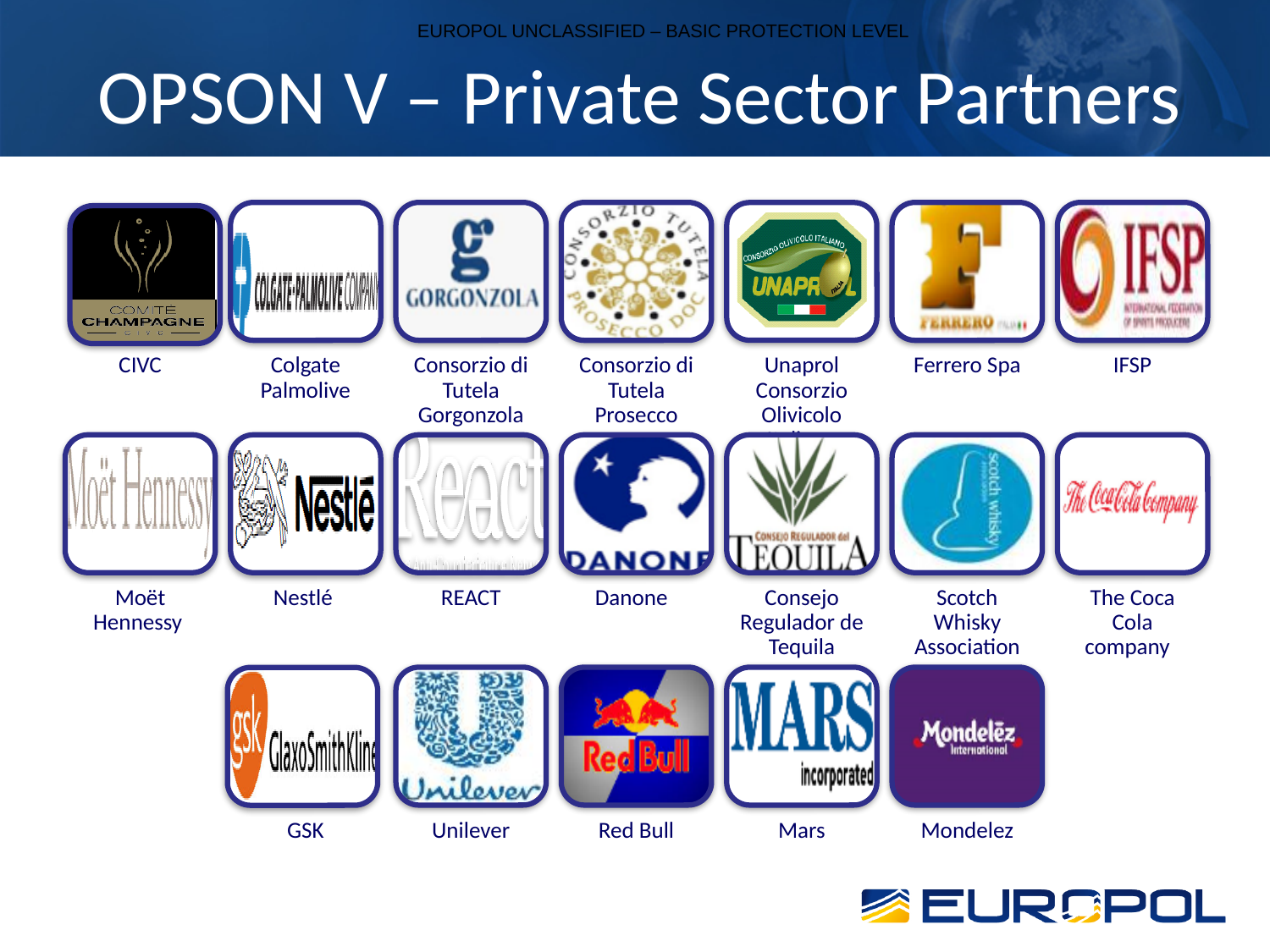

EUROPOL UNCLASSIFIED – BASIC PROTECTION LEVEL
OPSON V – Private Sector Partners

CIVC
Colgate Palmolive
Consorzio di Tutela Gorgonzola
Consorzio di Tutela Prosecco
Unaprol Consorzio Olivicolo Italiano
Ferrero Spa
IFSP

Moët Hennessy
Nestlé
REACT
Danone
Consejo Regulador de Tequila
Scotch Whisky Association
The Coca Cola company

GSK
Unilever
Red Bull
Mars
Mondelez